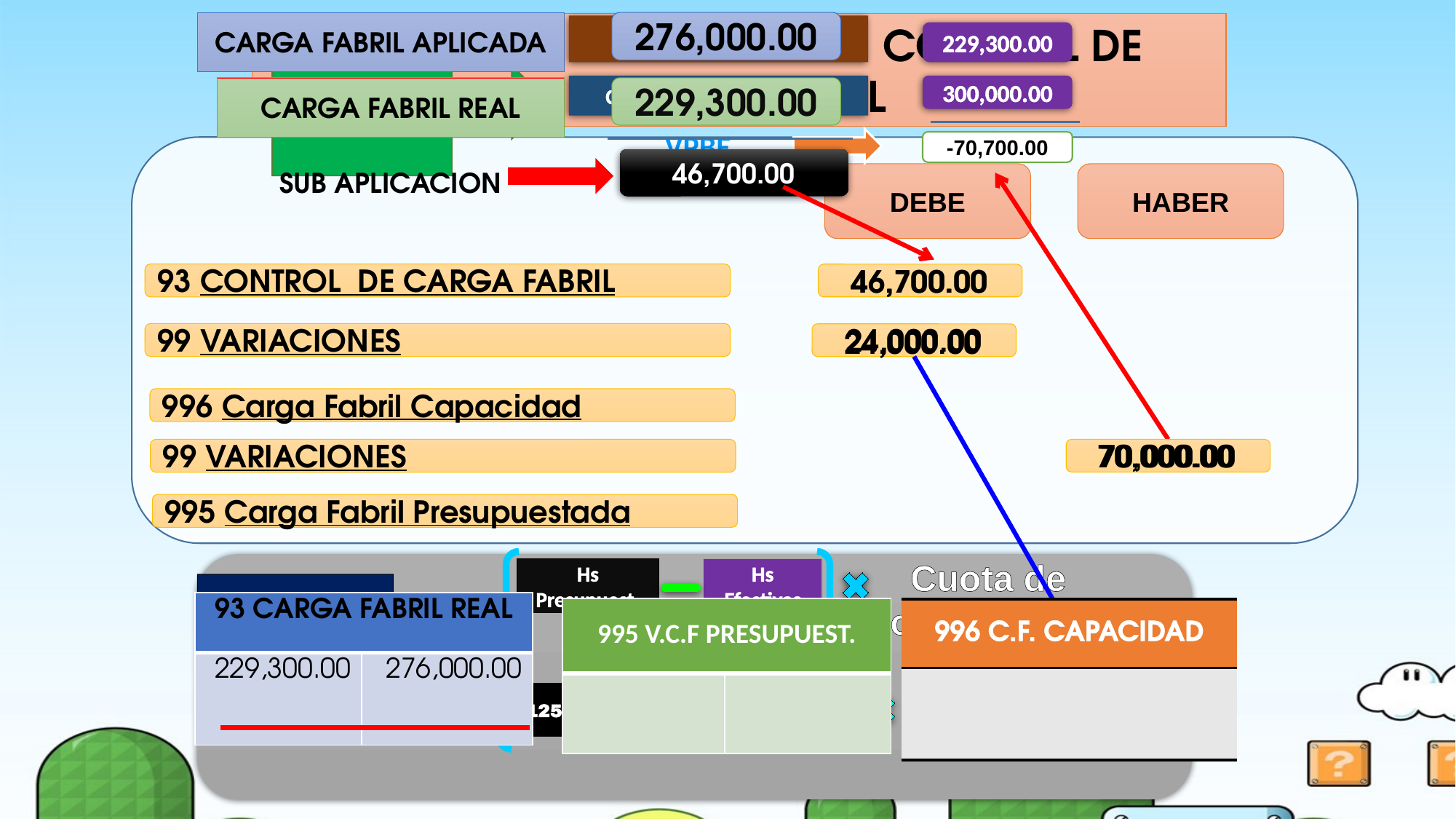

CARGA FABRIL APLICADA
276,000.00
CARGA FABRIL REAL
229,300.00

46,700.00
SUB APLICACION

CIEERRE DE LA CUENTA 93- CONTROL DE CARGA FABRIL
CARGA FABRIL REAL
229,300.00
Variación en el PRESUPUESTO
CARGA FABRIL ESTANDAR
300,000.00

VPBE

-70,700.00

DEBE

HABER
46,700.00
93 CONTROL  DE CARGA FABRIL
46,700.00
24,000.00
99 VARIACIONES
24,000.00
996 Carga Fabril Capacidad
70,000.00
99 VARIACIONES
70,000.00
995 Carga Fabril Presupuestada
Cuota de carga fabril

Hs Presupuest.
Hs Efectivas

Variación en la CAPACIDAD

24,000.00
125,000.00
115,000.00
2.4

| 93 CARGA FABRIL REAL |  |
| --- | --- |
| 229,300.00 | 276,000.00 |
| 995 V.C.F PRESUPUEST. |  |
| --- | --- |
|  |  |
| 996 C.F. CAPACIDAD |  |
| --- | --- |
|  |  |